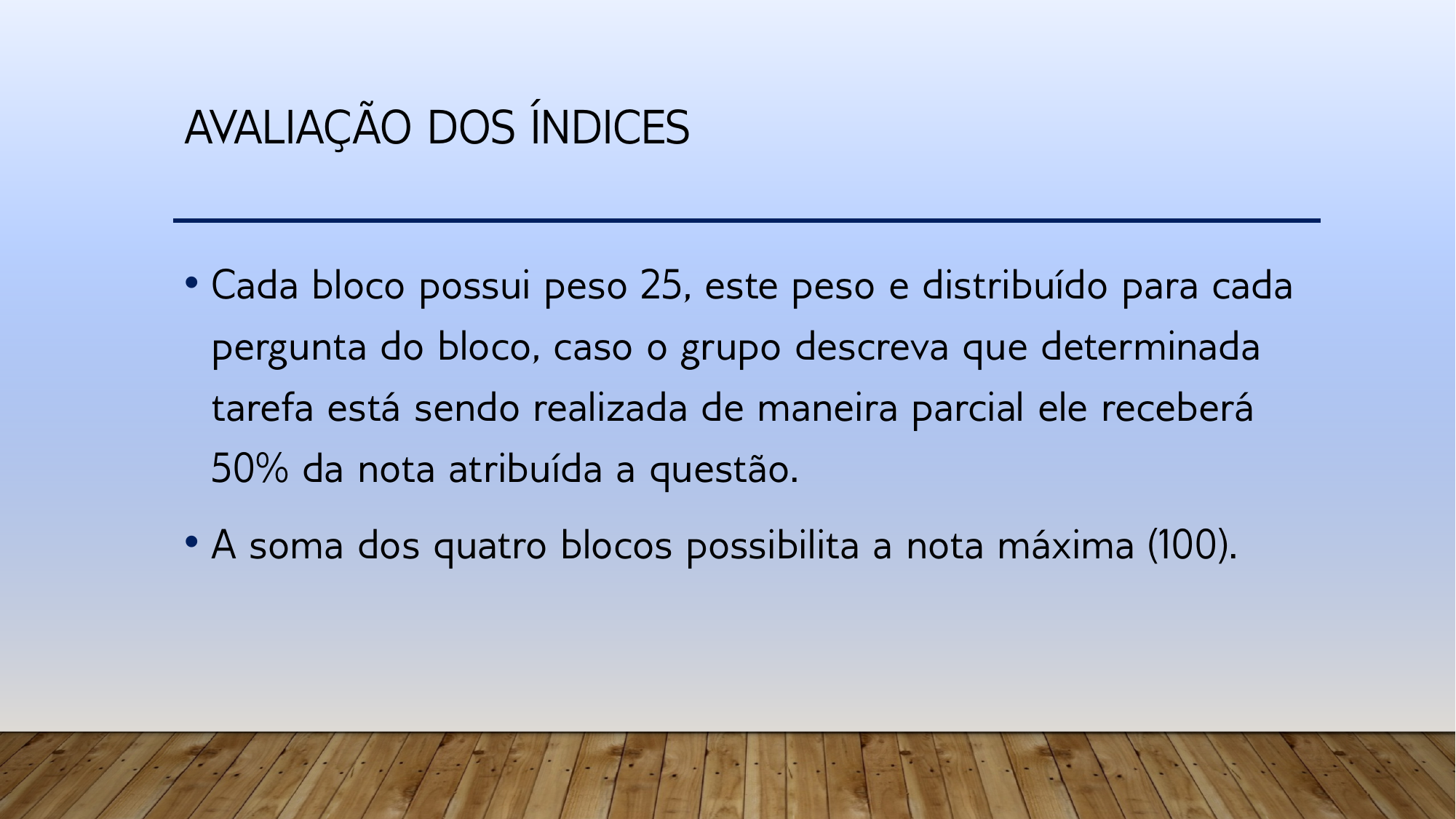

# Avaliação dos Índices
Cada bloco possui peso 25, este peso e distribuído para cada pergunta do bloco, caso o grupo descreva que determinada tarefa está sendo realizada de maneira parcial ele receberá 50% da nota atribuída a questão.
A soma dos quatro blocos possibilita a nota máxima (100).